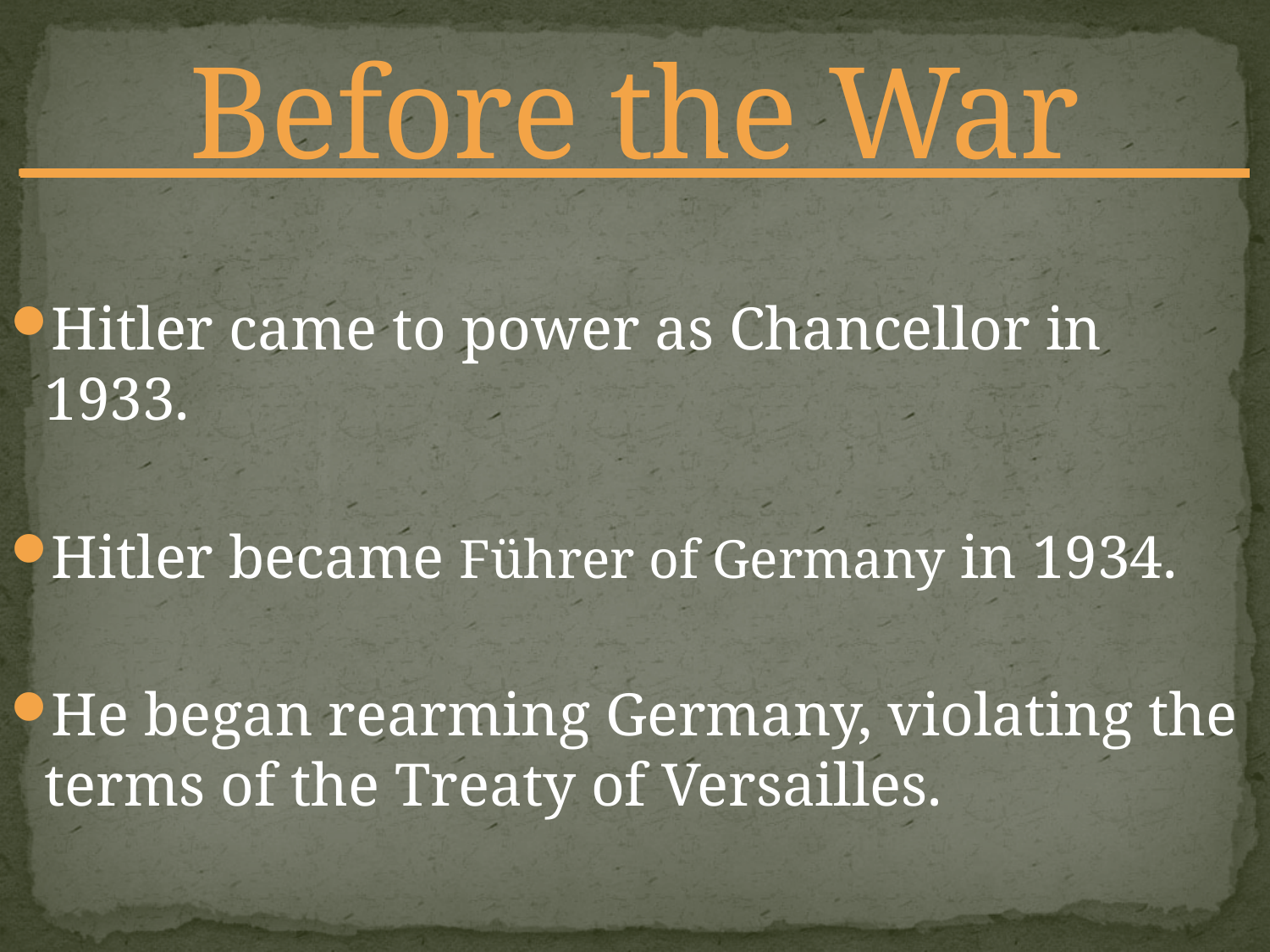

# ___Before the War___
Hitler came to power as Chancellor in 1933.

Hitler became Führer of Germany in 1934.

He began rearming Germany, violating the terms of the Treaty of Versailles.